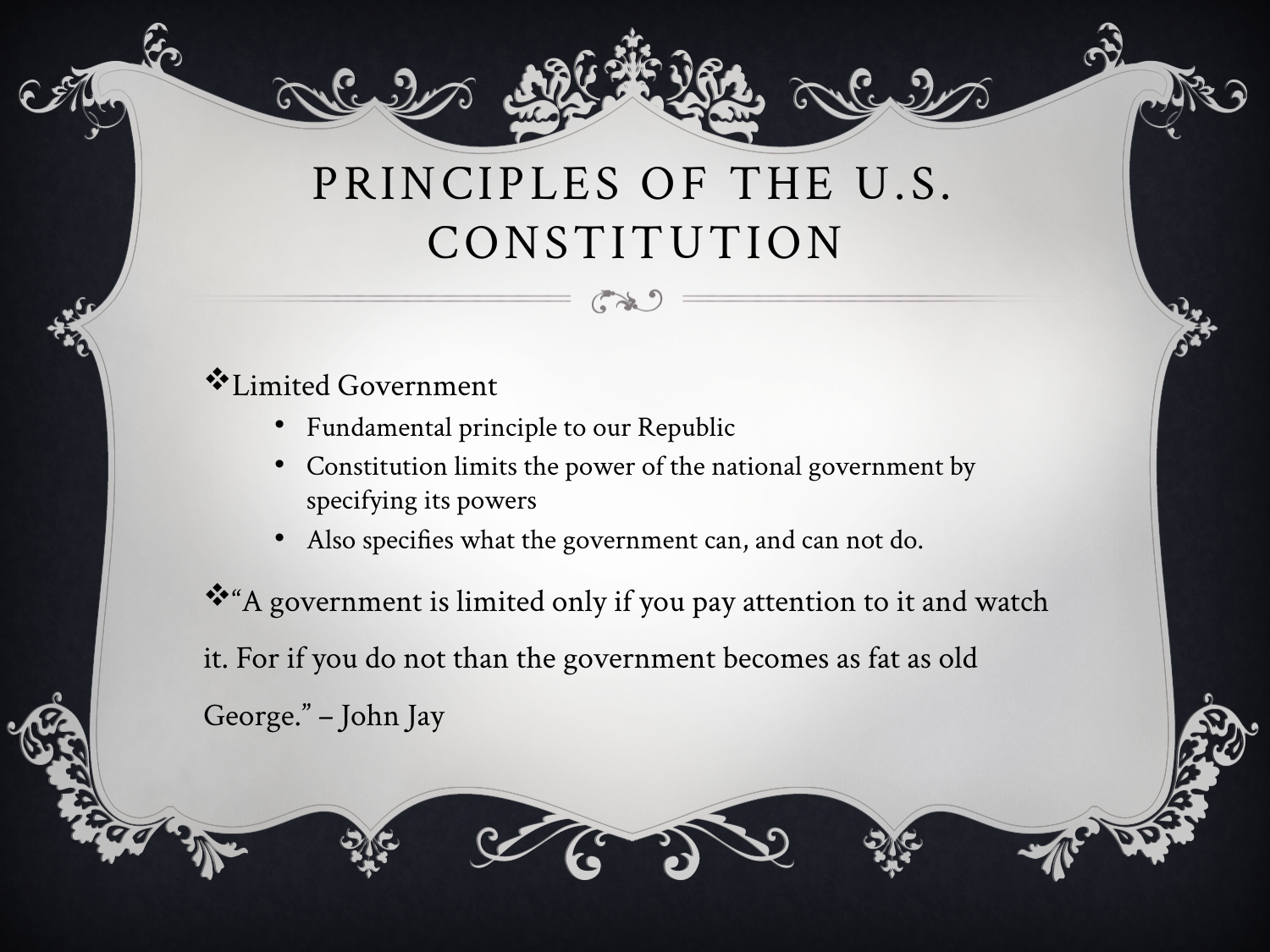

# Principles of the U.S. Constitution
Limited Government
Fundamental principle to our Republic
Constitution limits the power of the national government by specifying its powers
Also specifies what the government can, and can not do.
“A government is limited only if you pay attention to it and watch it. For if you do not than the government becomes as fat as old George.” – John Jay